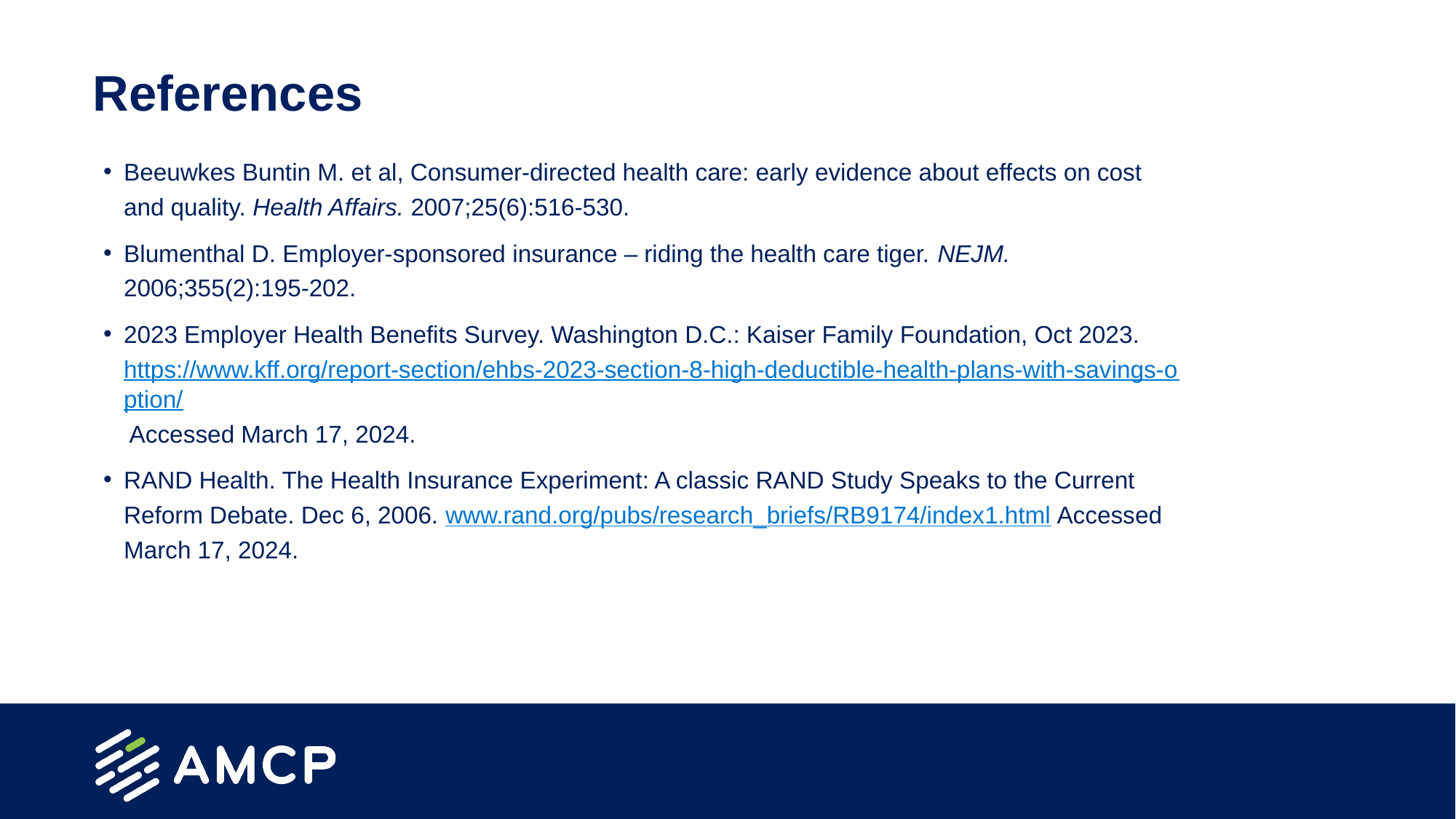

# References
Beeuwkes Buntin M. et al, Consumer-directed health care: early evidence about effects on cost and quality. Health Affairs. 2007;25(6):516-530.
Blumenthal D. Employer-sponsored insurance – riding the health care tiger. NEJM. 2006;355(2):195-202.
2023 Employer Health Benefits Survey. Washington D.C.: Kaiser Family Foundation, Oct 2023. https://www.kff.org/report-section/ehbs-2023-section-8-high-deductible-health-plans-with-savings-option/ Accessed March 17, 2024.
RAND Health. The Health Insurance Experiment: A classic RAND Study Speaks to the Current Reform Debate. Dec 6, 2006. www.rand.org/pubs/research_briefs/RB9174/index1.html Accessed March 17, 2024.